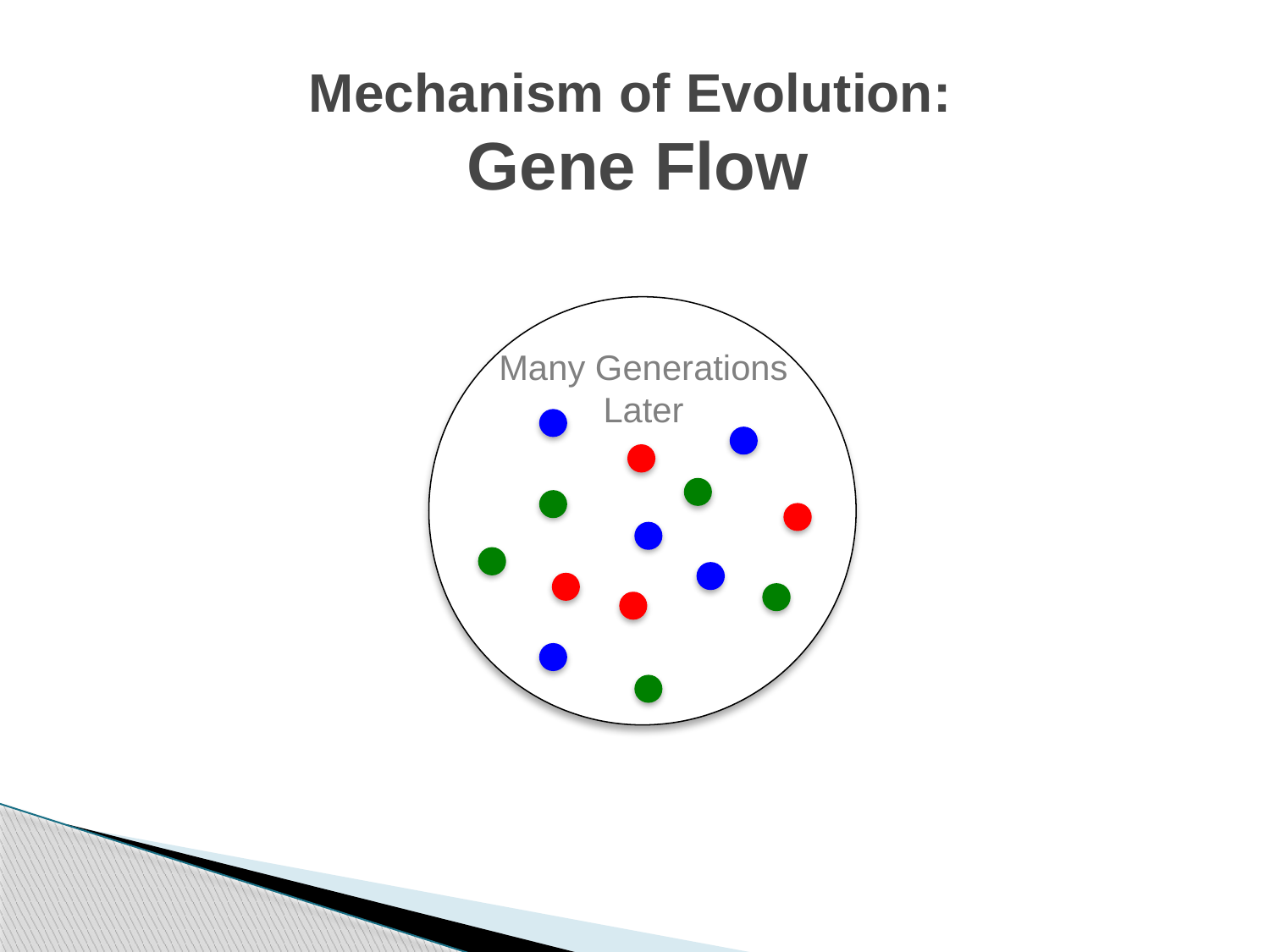

# Mechanism of Evolution: Gene Flow

Many Generations Later